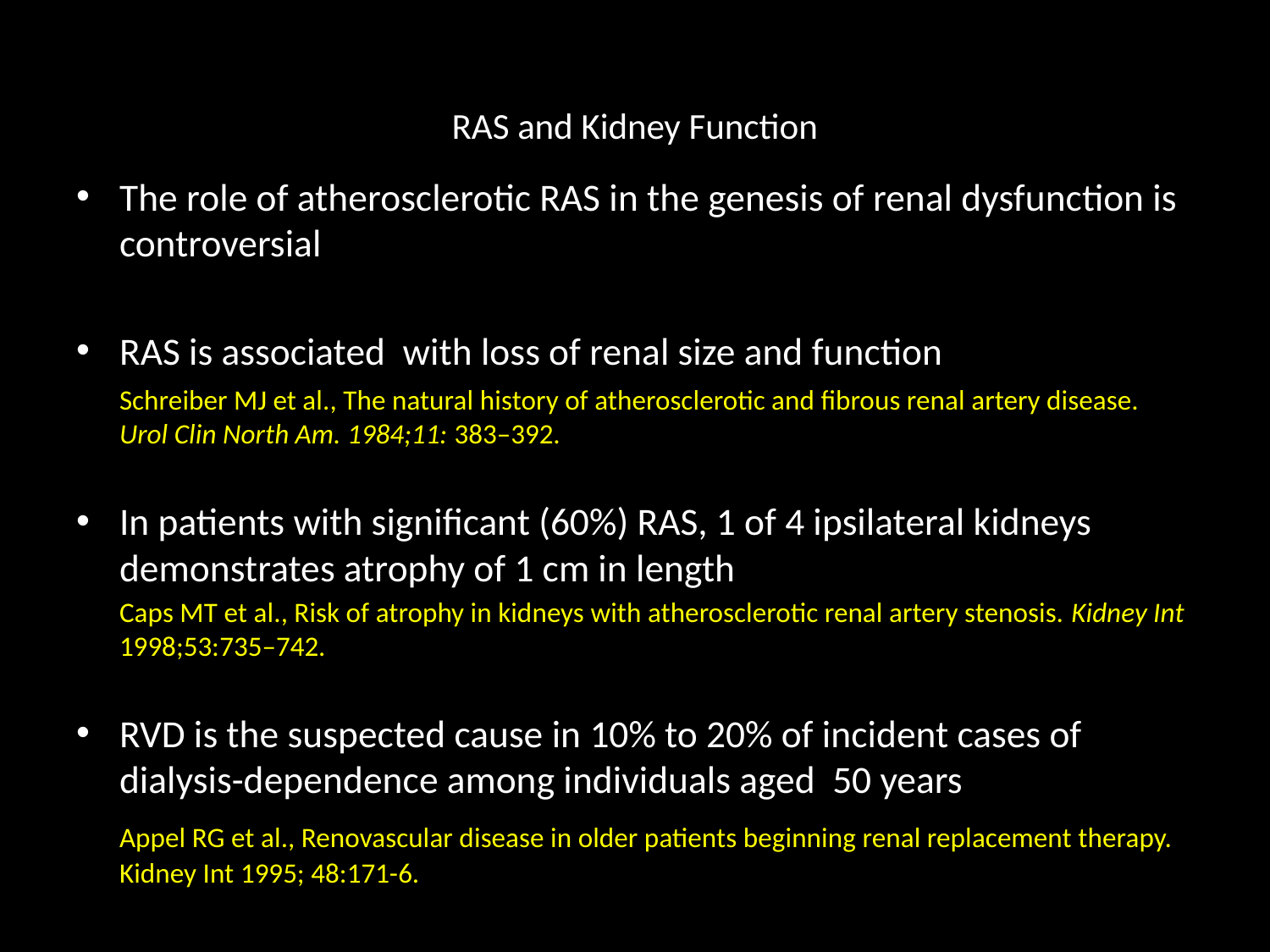

# RAS and Kidney Function
The role of atherosclerotic RAS in the genesis of renal dysfunction is controversial

RAS is associated  with loss of renal size and function
	Schreiber MJ et al., The natural history of atherosclerotic and fibrous renal artery disease. Urol Clin North Am. 1984;11: 383–392.

In patients with significant (60%) RAS, 1 of 4 ipsilateral kidneys demonstrates atrophy of 1 cm in length
	Caps MT et al., Risk of atrophy in kidneys with atherosclerotic renal artery stenosis. Kidney Int 1998;53:735–742.

RVD is the suspected cause in 10% to 20% of incident cases of dialysis-dependence among individuals aged  50 years
	Appel RG et al., Renovascular disease in older patients beginning renal replacement therapy. Kidney Int 1995; 48:171-6.